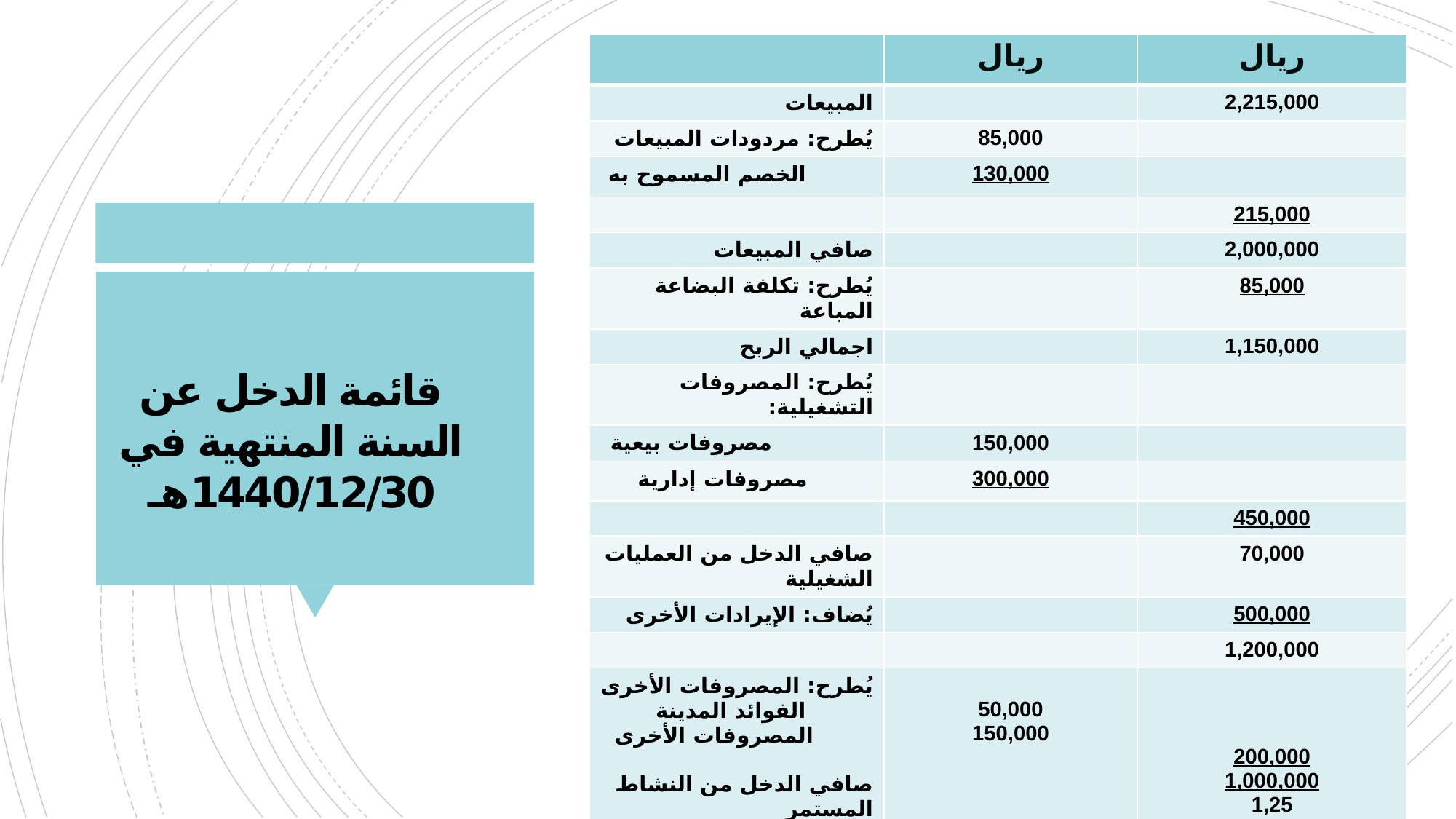

#
|  | ريال | ريال |
| --- | --- | --- |
| المبيعات |  | 2,215,000 |
| يُطرح: مردودات المبيعات | 85,000 |  |
| الخصم المسموح به | 130,000 |  |
|  |  | 215,000 |
| صافي المبيعات |  | 2,000,000 |
| يُطرح: تكلفة البضاعة المباعة |  | 85,000 |
| اجمالي الربح |  | 1,150,000 |
| يُطرح: المصروفات التشغيلية: |  |  |
| مصروفات بيعية | 150,000 |  |
| مصروفات إدارية | 300,000 |  |
|  |  | 450,000 |
| صافي الدخل من العمليات الشغيلية |  | 70,000 |
| يُضاف: الإيرادات الأخرى |  | 500,000 |
|  |  | 1,200,000 |
| يُطرح: المصروفات الأخرى الفوائد المدينة المصروفات الأخرى صافي الدخل من النشاط المستمر ربحية السهم | 50,000 150,000 | 200,000 1,000,000 1,25 |
قائمة الدخل عن السنة المنتهية في 1440/12/30هـ
جامعة الملك سعود – كلية الدراسات التطبيقية وخدمة المجتمع – 1212 مال: مبادئ الإدارة المالية – المحاضرة الثالثه